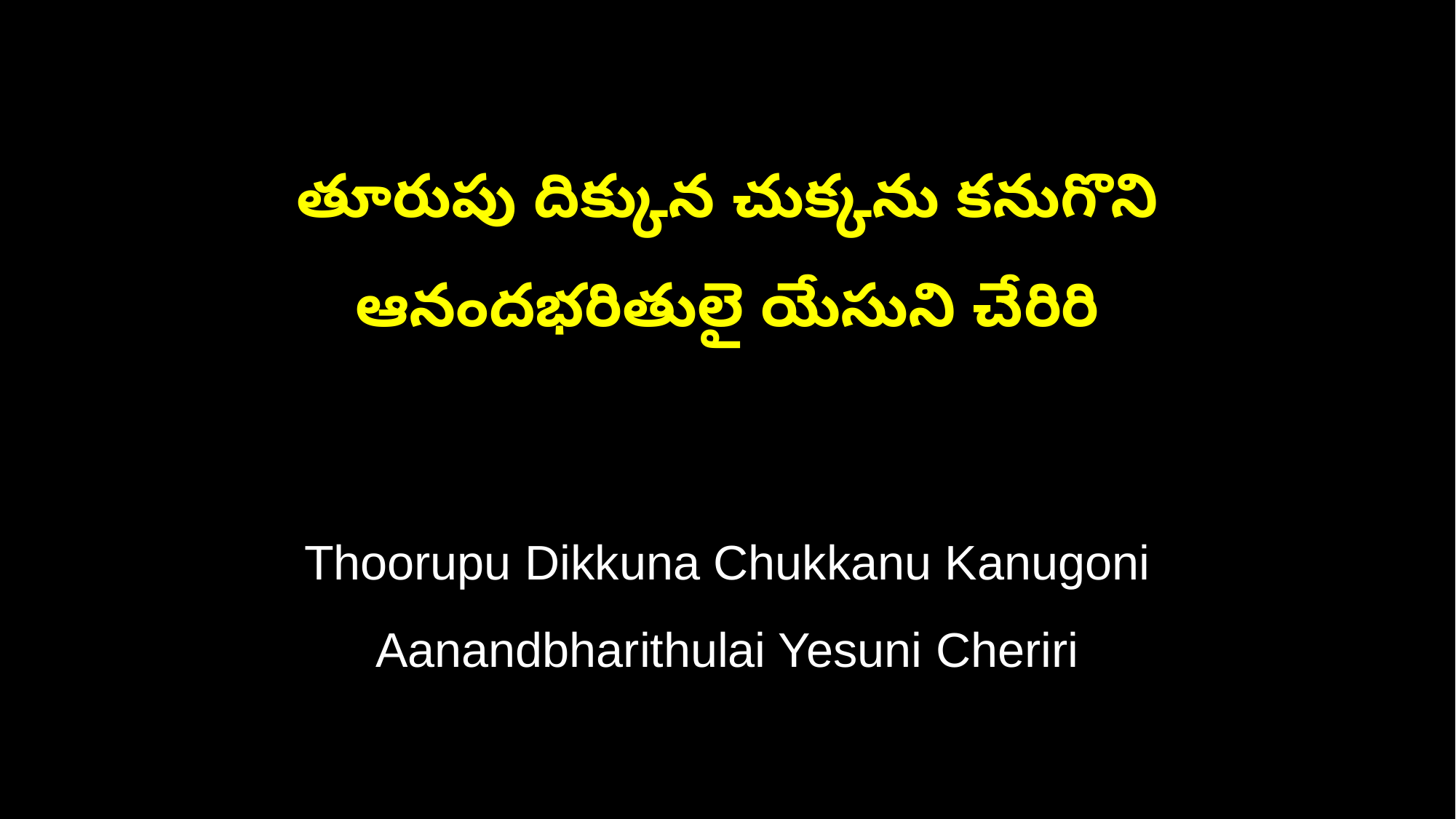

తూరుపు దిక్కున చుక్కను కనుగొని
ఆనందభరితులై యేసుని చేరిరి
Thoorupu Dikkuna Chukkanu Kanugoni
Aanandbharithulai Yesuni Cheriri